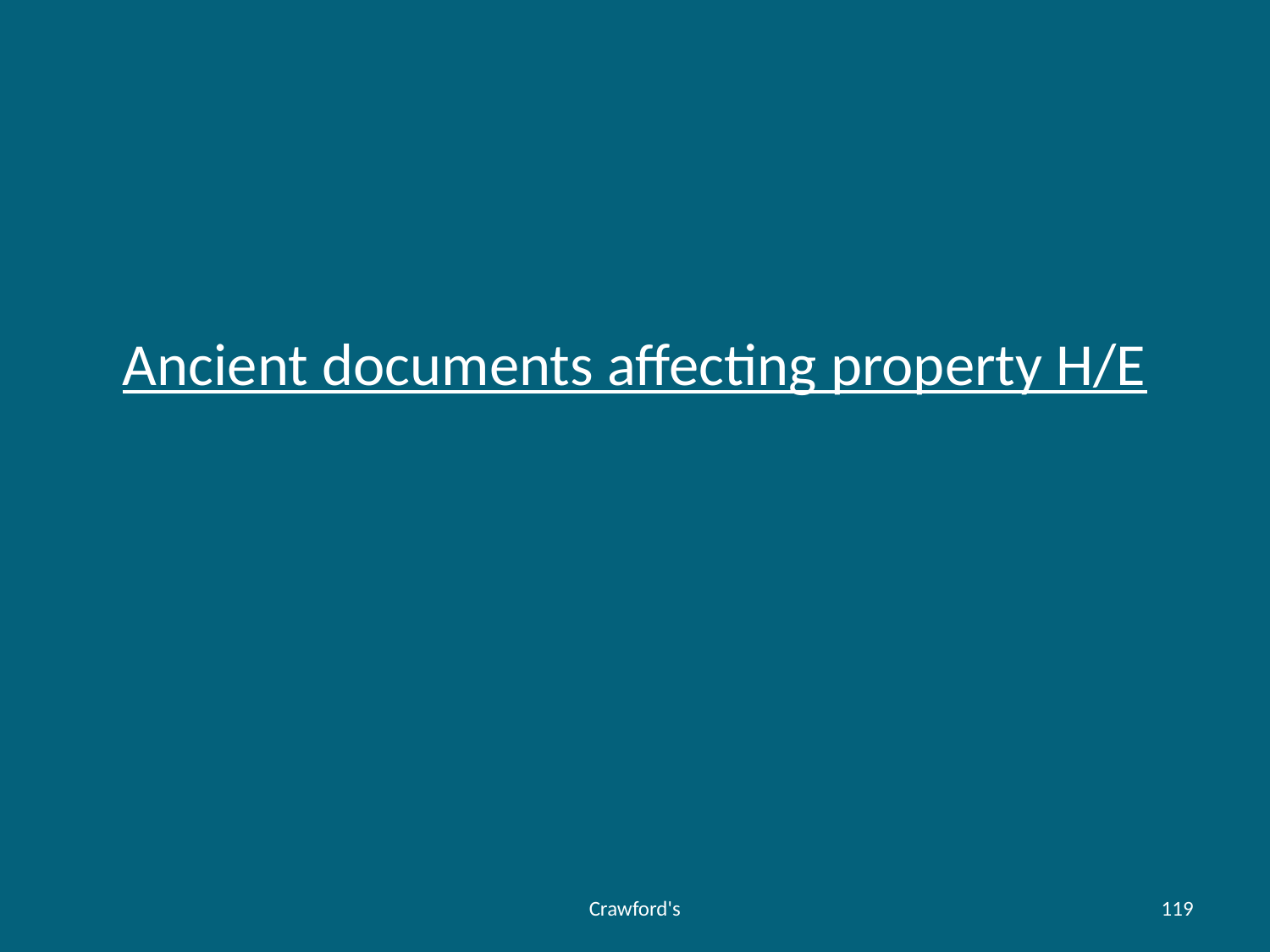

# Ancient documents affecting property H/E

Crawford's
119